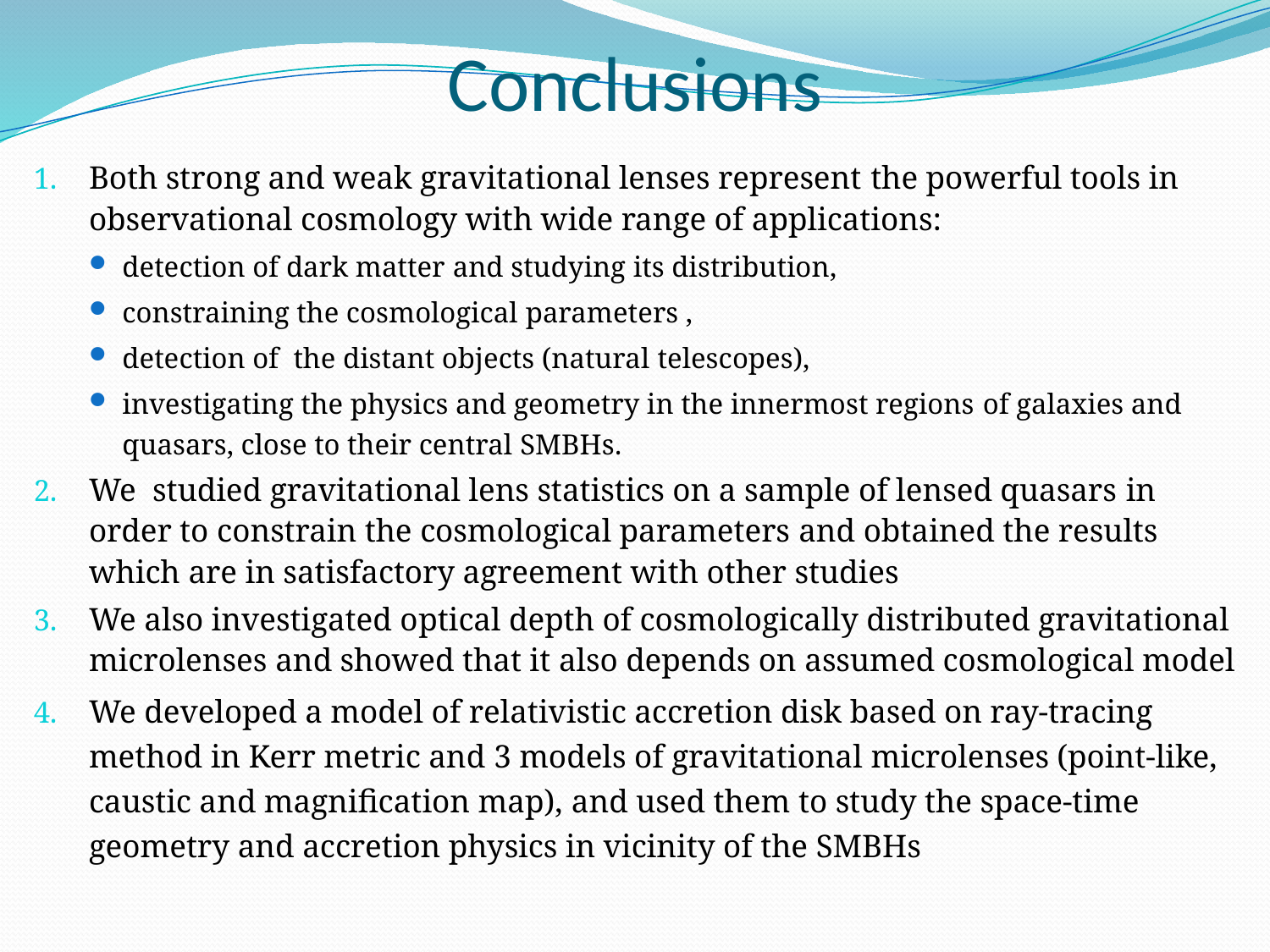

# Conclusions
Both strong and weak gravitational lenses represent the powerful tools in observational cosmology with wide range of applications:
detection of dark matter and studying its distribution,
constraining the cosmological parameters ,
detection of  the distant objects (natural telescopes),
investigating the physics and geometry in the innermost regions of galaxies and quasars, close to their central SMBHs.
We  studied gravitational lens statistics on a sample of lensed quasars in order to constrain the cosmological parameters and obtained the results which are in satisfactory agreement with other studies
We also investigated optical depth of cosmologically distributed gravitational microlenses and showed that it also depends on assumed cosmological model
We developed a model of relativistic accretion disk based on ray-tracing method in Kerr metric and 3 models of gravitational microlenses (point-like, caustic and magnification map), and used them to study the space-time geometry and accretion physics in vicinity of the SMBHs